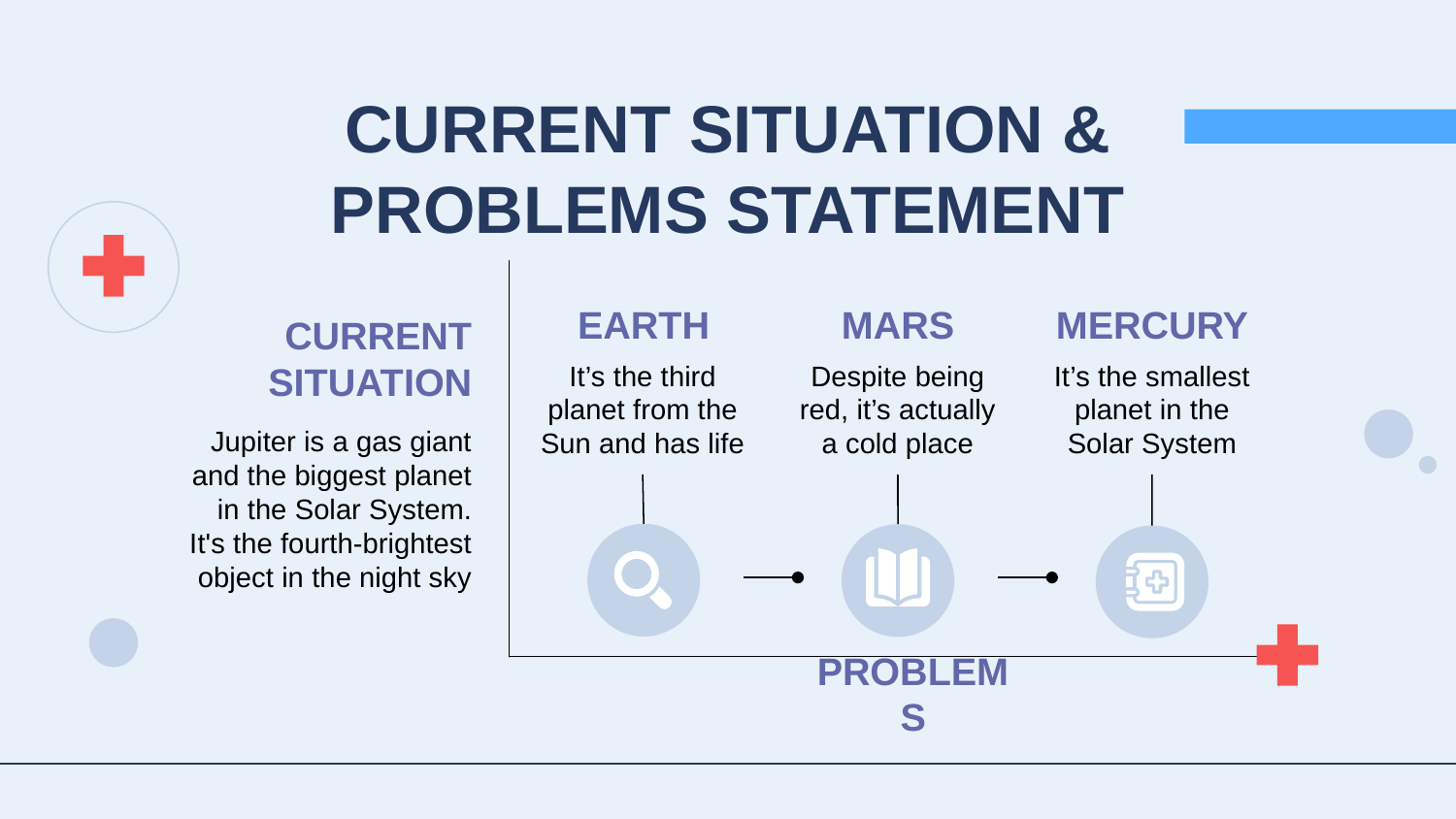

# CURRENT SITUATION & PROBLEMS STATEMENT

EARTH
MARS
MERCURY
CURRENT SITUATION
It’s the third planet from the Sun and has life
It’s the smallest planet in the Solar System
Despite being red, it’s actually a cold place
Jupiter is a gas giant and the biggest planet in the Solar System. It's the fourth-brightest object in the night sky

PROBLEMS